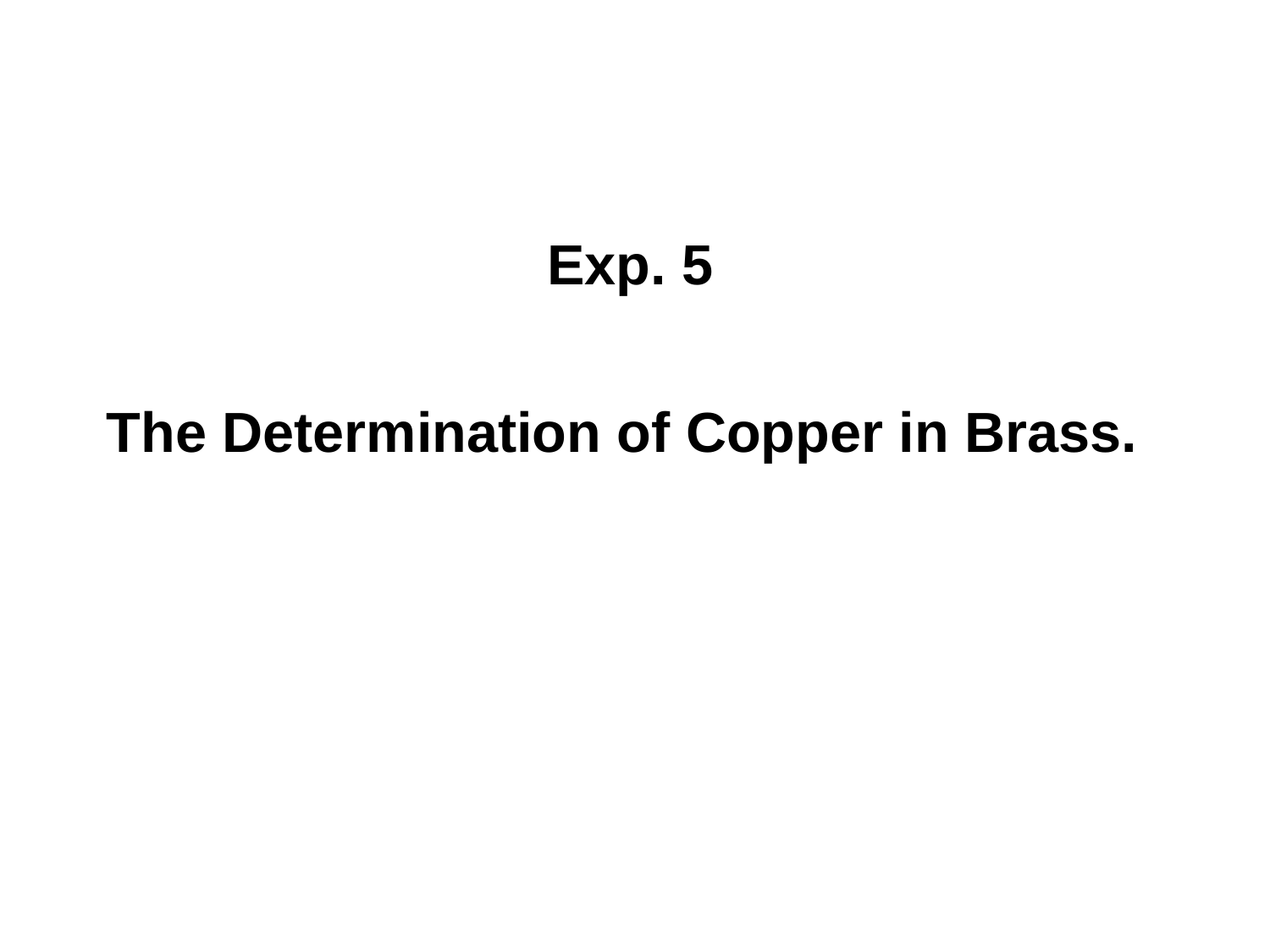

Exp. 5

The Determination of Copper in Brass.